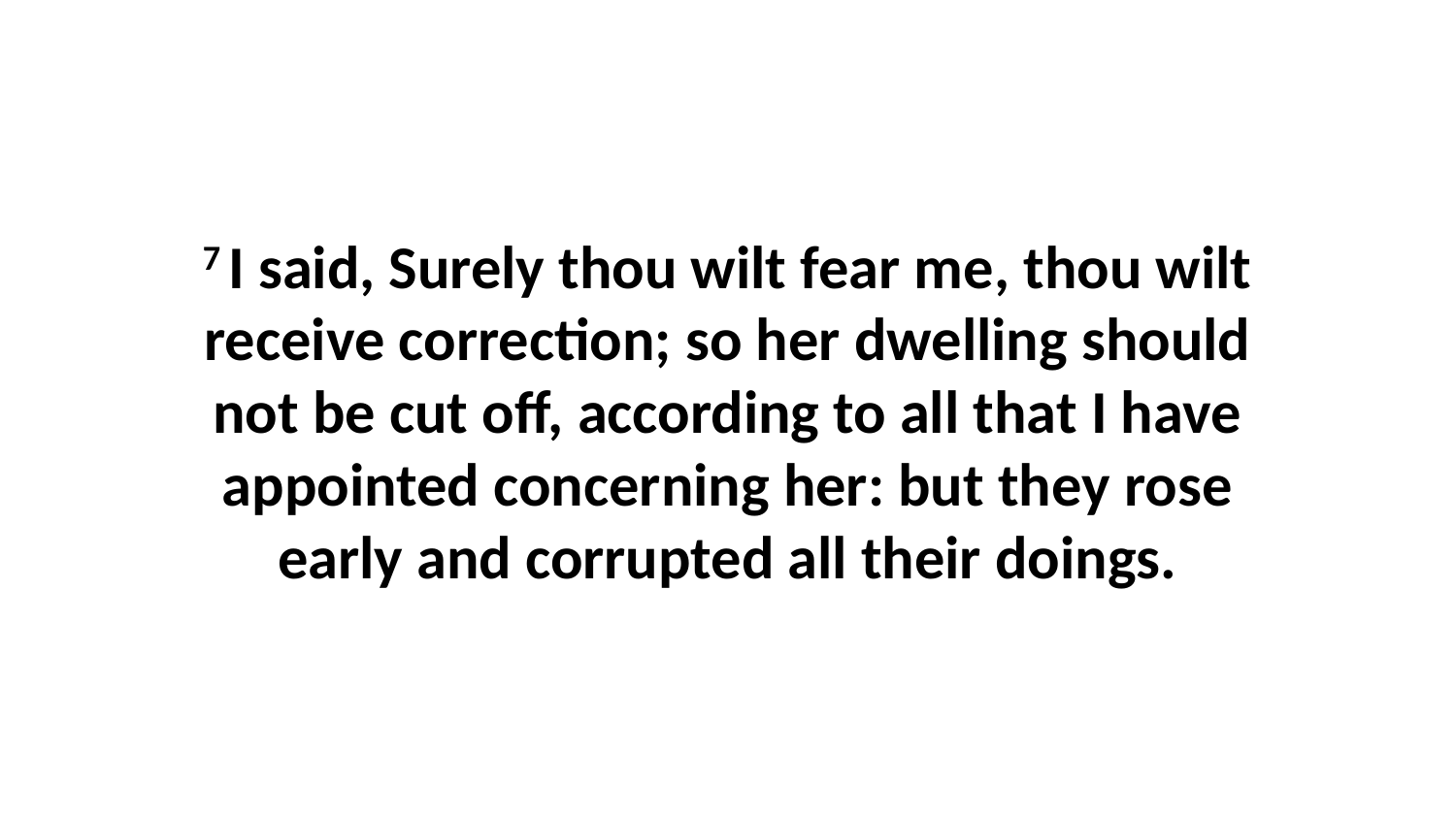

7 I said, Surely thou wilt fear me, thou wilt receive correction; so her dwelling should not be cut off, according to all that I have appointed concerning her: but they rose early and corrupted all their doings.